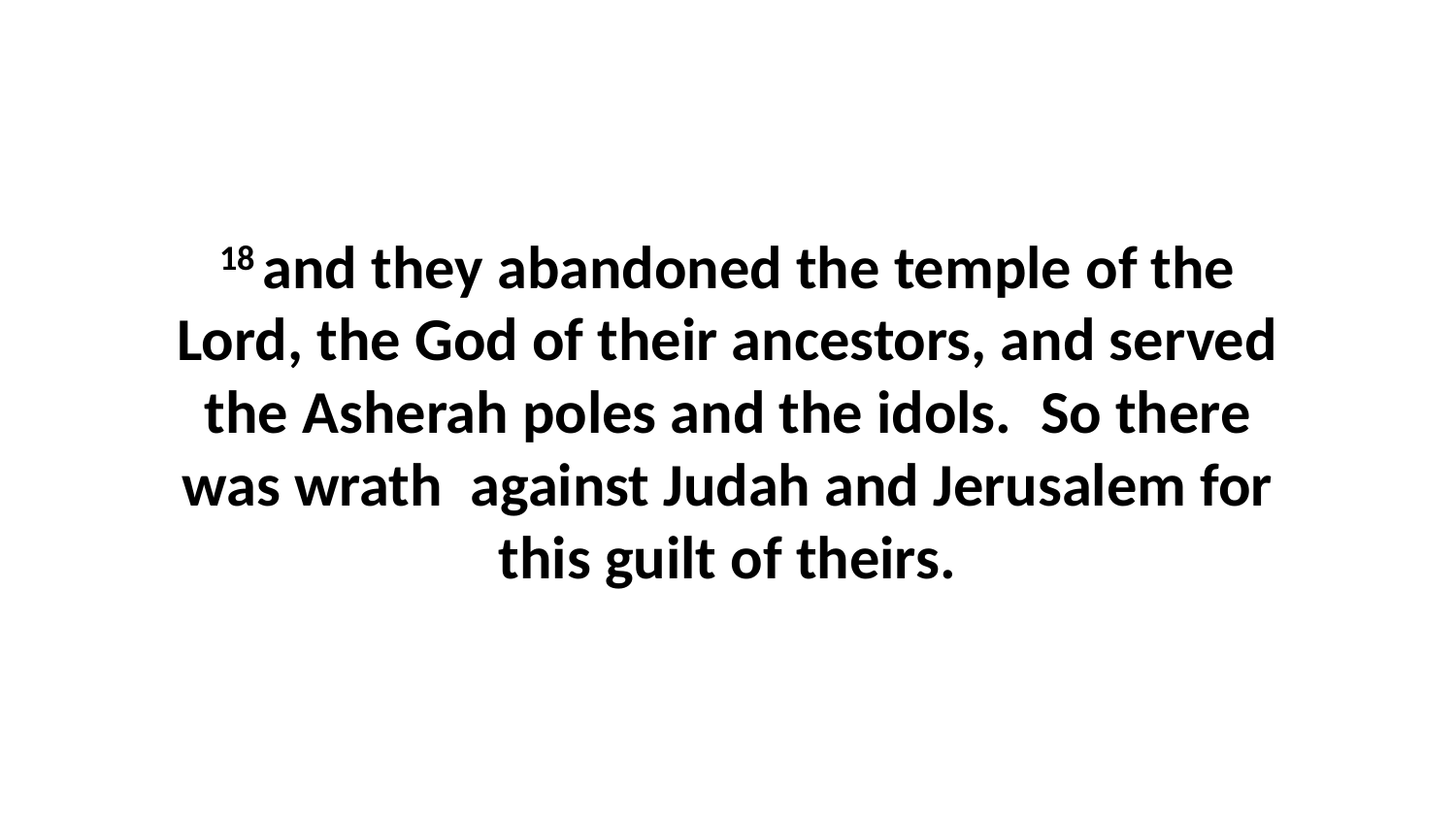

18 and they abandoned the temple of the Lord, the God of their ancestors, and served the Asherah poles and the idols.  So there was wrath  against Judah and Jerusalem for this guilt of theirs.